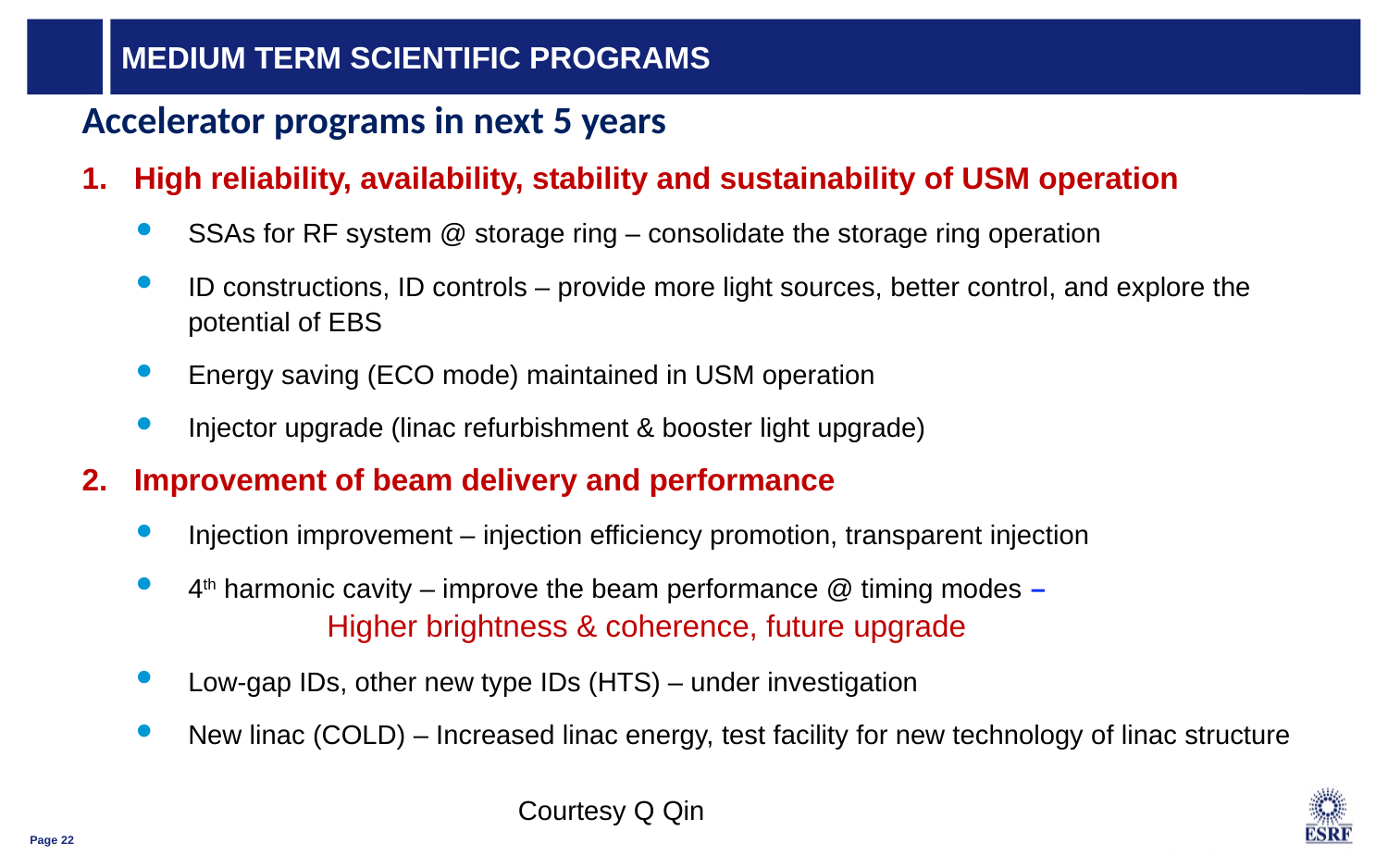

# Medium term scientific programs
Accelerator programs in next 5 years
High reliability, availability, stability and sustainability of USM operation
SSAs for RF system @ storage ring – consolidate the storage ring operation
ID constructions, ID controls – provide more light sources, better control, and explore the potential of EBS
Energy saving (ECO mode) maintained in USM operation
Injector upgrade (linac refurbishment & booster light upgrade)
Improvement of beam delivery and performance
Injection improvement – injection efficiency promotion, transparent injection
4th harmonic cavity – improve the beam performance @ timing modes –
	Higher brightness & coherence, future upgrade
Low-gap IDs, other new type IDs (HTS) – under investigation
New linac (COLD) – Increased linac energy, test facility for new technology of linac structure

Courtesy Q Qin
33rd ESLS Workshop at Synchrotron SOLEIL – ESRF report - 29/31 OCTOBER 2025 - Revol JL
Page 22